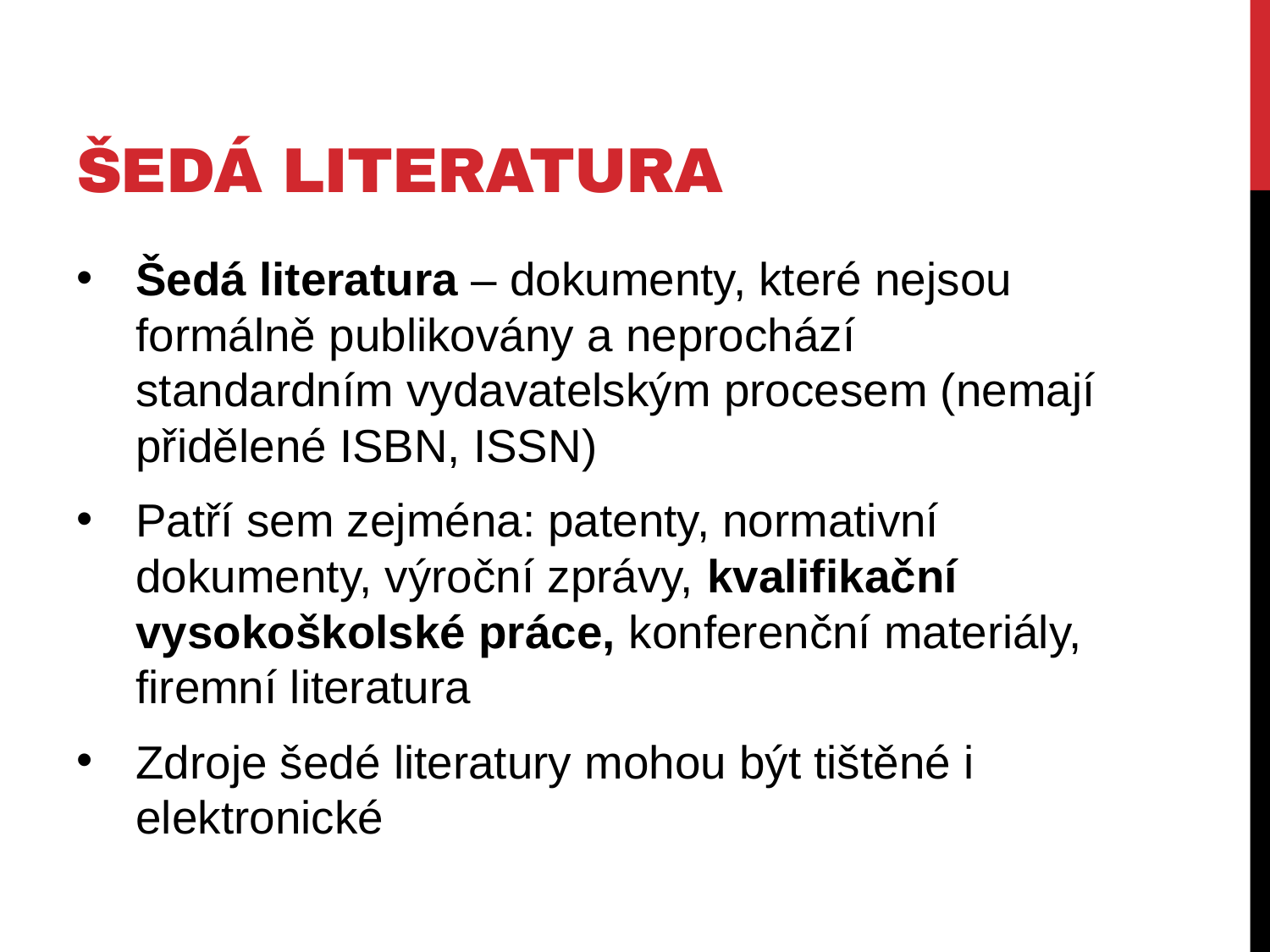

# Šedá literatura
Šedá literatura – dokumenty, které nejsou formálně publikovány a neprochází standardním vydavatelským procesem (nemají přidělené ISBN, ISSN)
Patří sem zejména: patenty, normativní dokumenty, výroční zprávy, kvalifikační vysokoškolské práce, konferenční materiály, firemní literatura
Zdroje šedé literatury mohou být tištěné i elektronické